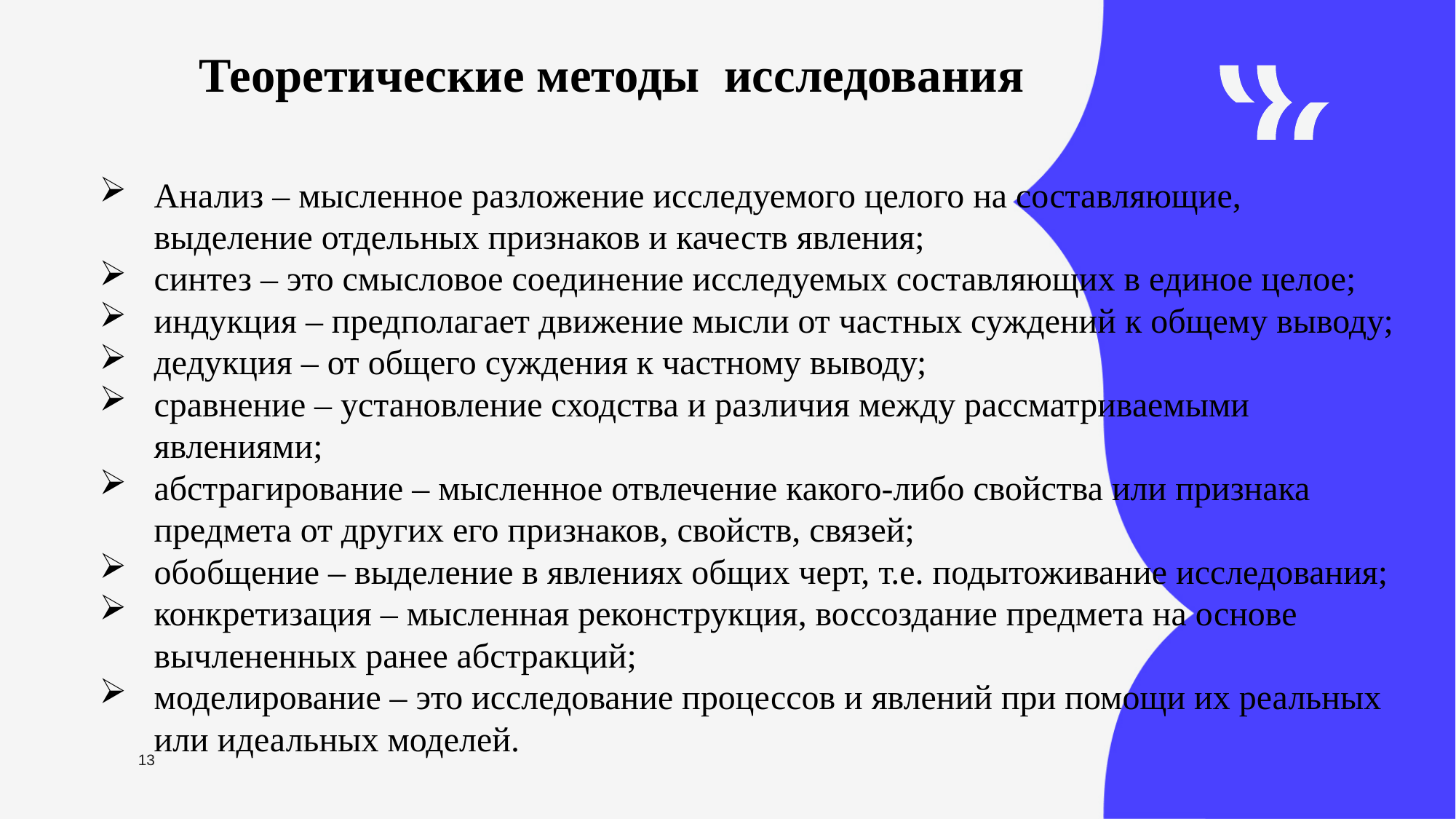

Теоретические методы  исследования

Анализ – мысленное разложение исследуемого целого на составляющие, выделение отдельных признаков и качеств явления;
синтез – это смысловое соединение исследуемых составляющих в единое целое;
индукция – предполагает движение мысли от частных суждений к общему выводу;
дедукция – от общего суждения к частному выводу;
сравнение – установление сходства и различия между рассматриваемыми явлениями;
абстрагирование – мысленное отвлечение какого-либо свойства или признака предмета от других его признаков, свойств, связей;
обобщение – выделение в явлениях общих черт, т.е. подытоживание исследования;
конкретизация – мысленная реконструкция, воссоздание предмета на основе вычлененных ранее абстракций;
моделирование – это исследование процессов и явлений при помощи их реальных или идеальных моделей.

13